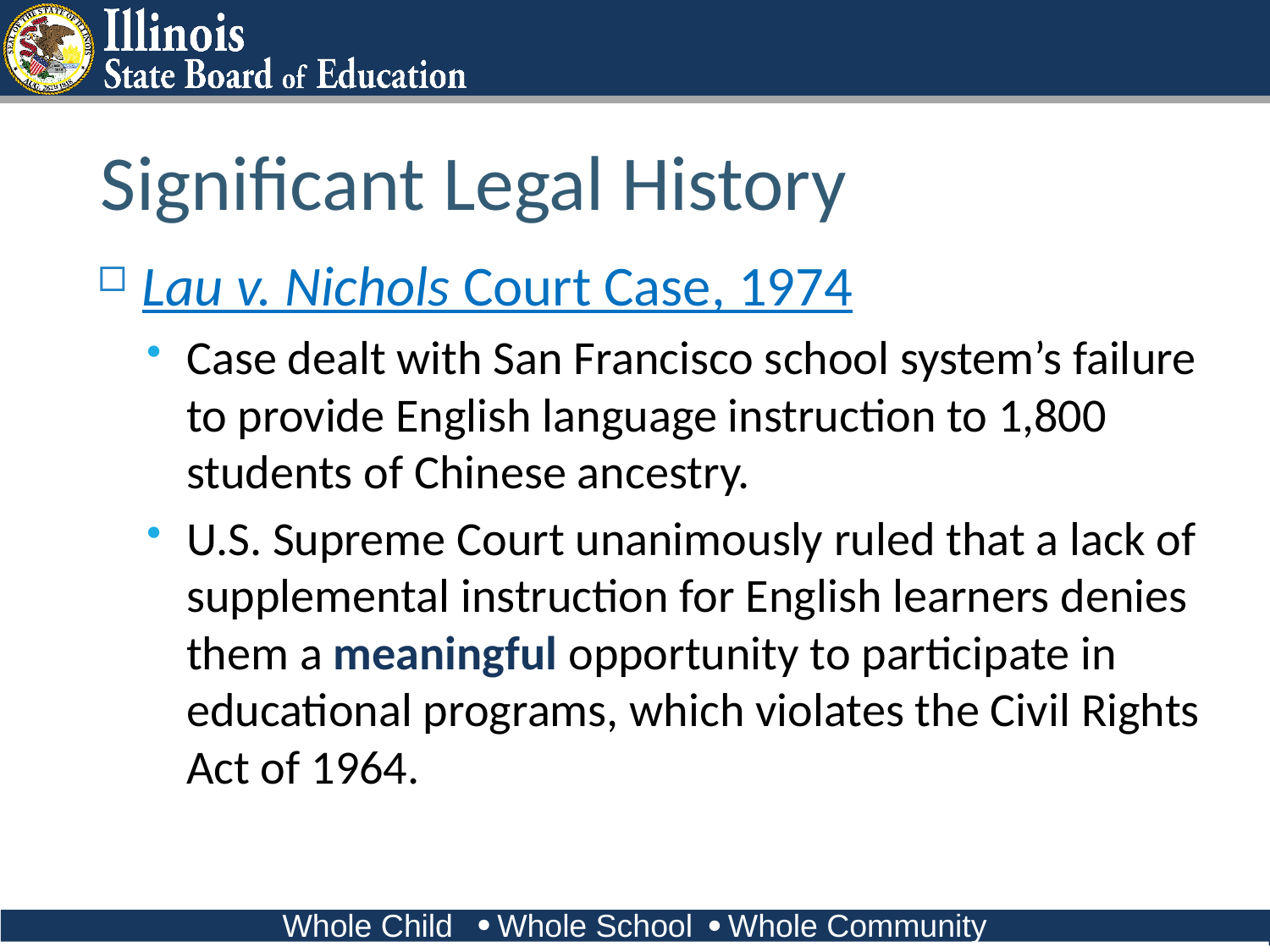

# Significant Legal History
Lau v. Nichols Court Case, 1974
Case dealt with San Francisco school system’s failure to provide English language instruction to 1,800 students of Chinese ancestry.
U.S. Supreme Court unanimously ruled that a lack of supplemental instruction for English learners denies them a meaningful opportunity to participate in educational programs, which violates the Civil Rights Act of 1964.